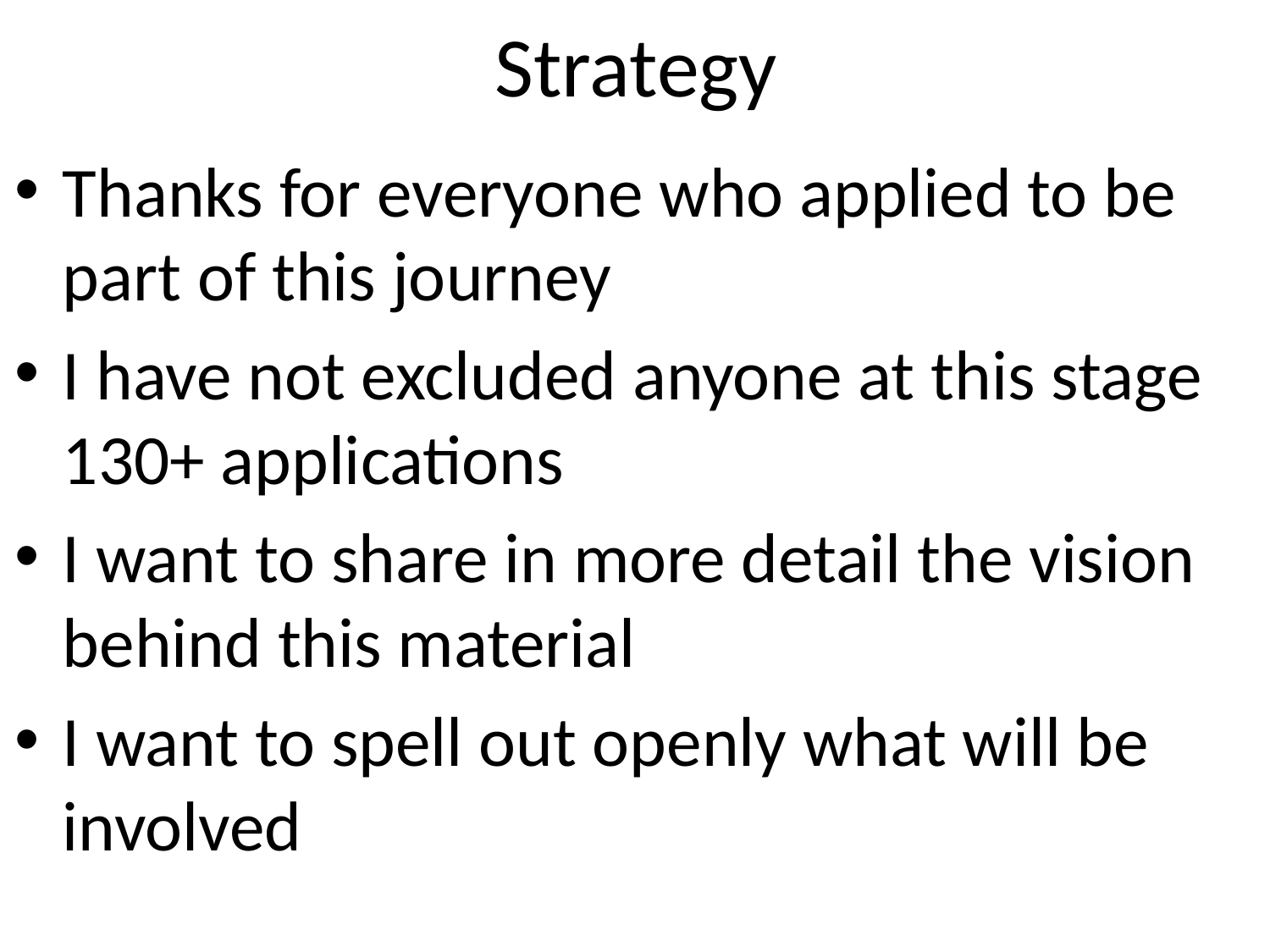

# Strategy
Thanks for everyone who applied to be part of this journey
I have not excluded anyone at this stage 130+ applications
I want to share in more detail the vision behind this material
I want to spell out openly what will be involved